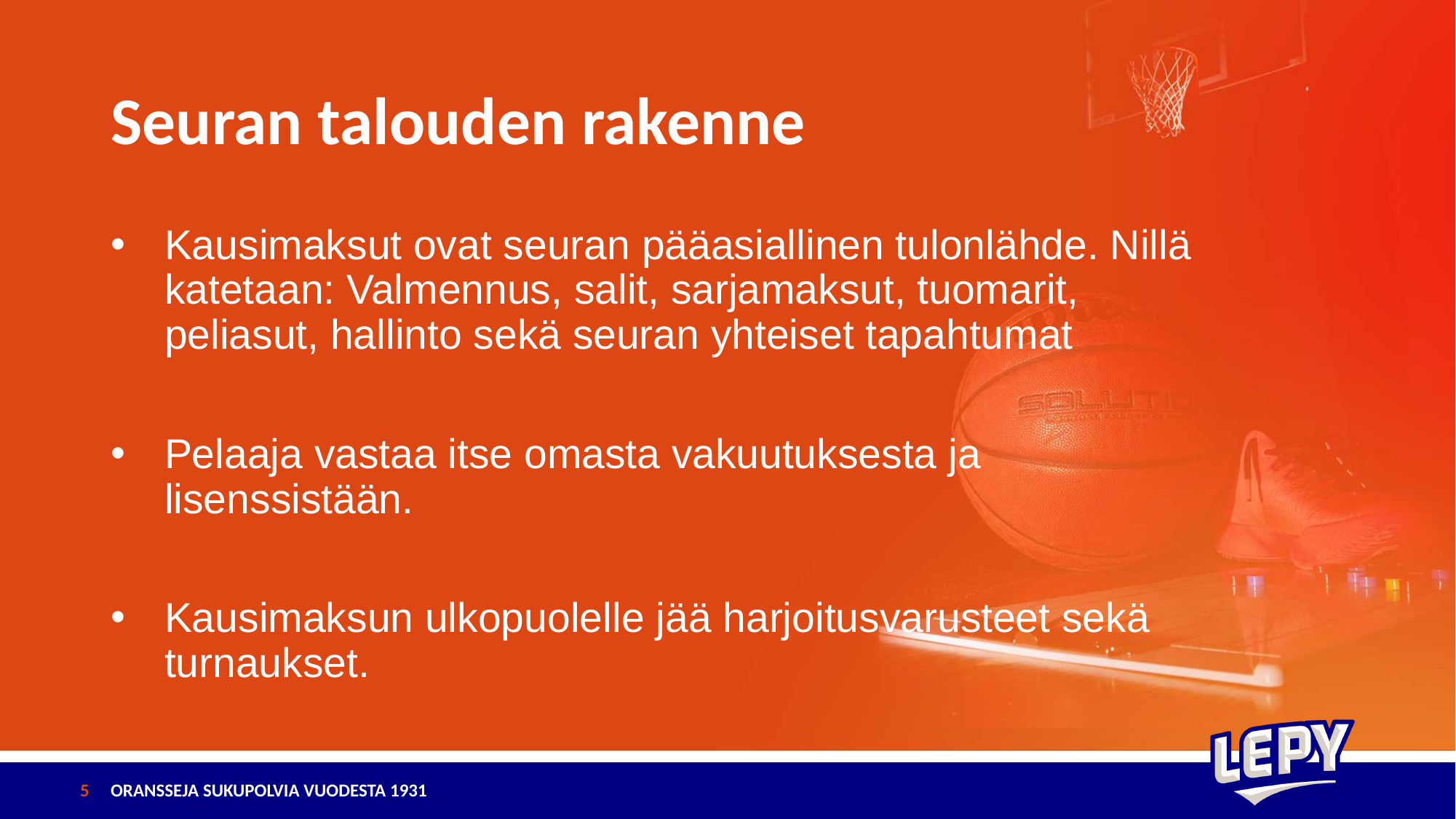

# Seuran talouden rakenne
Kausimaksut ovat seuran pääasiallinen tulonlähde. Nillä katetaan: Valmennus, salit, sarjamaksut, tuomarit, peliasut, hallinto sekä seuran yhteiset tapahtumat

Pelaaja vastaa itse omasta vakuutuksesta ja lisenssistään.

Kausimaksun ulkopuolelle jää harjoitusvarusteet sekä turnaukset.